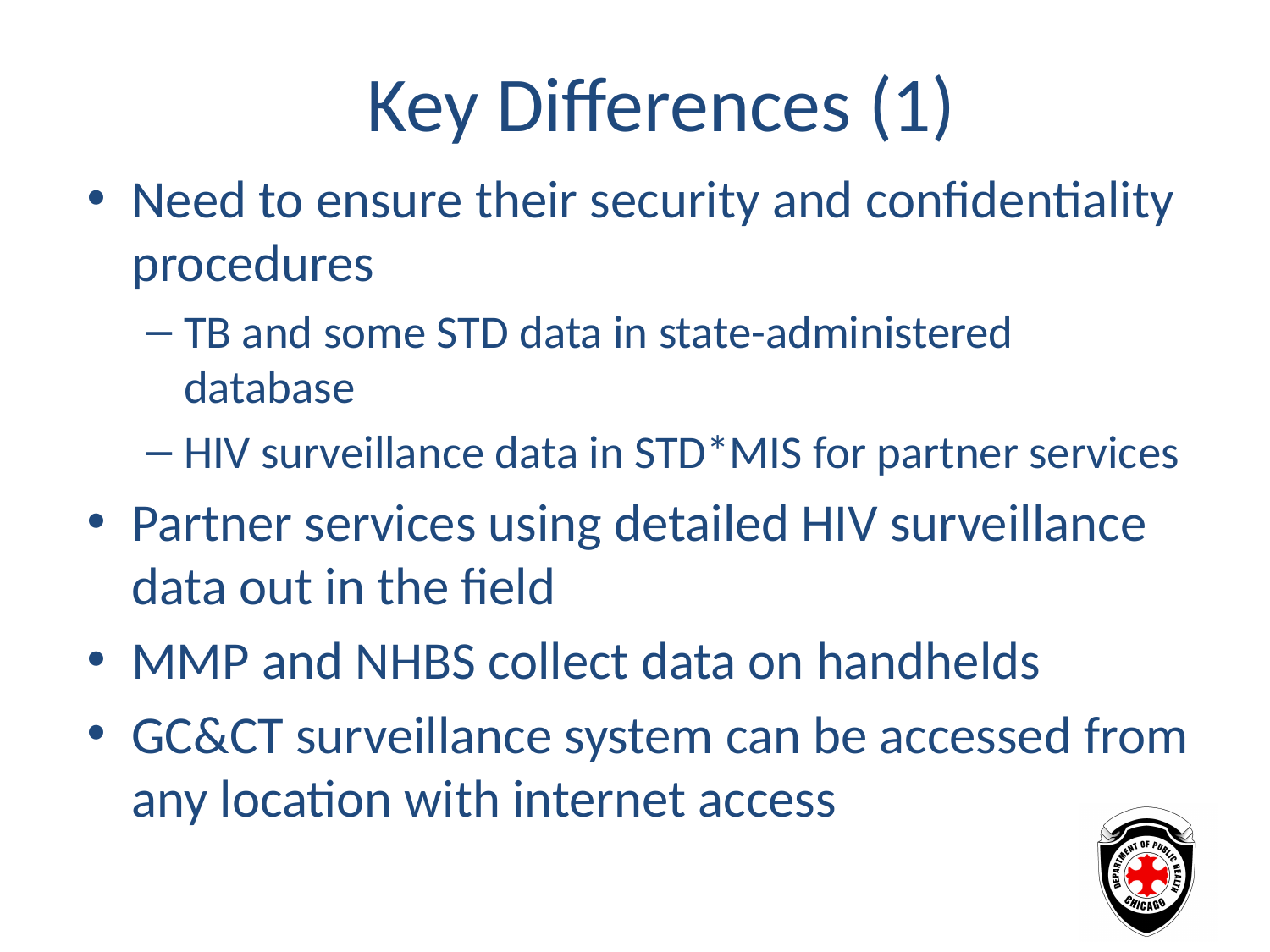

# Key Differences (1)
Need to ensure their security and confidentiality procedures
TB and some STD data in state-administered database
HIV surveillance data in STD*MIS for partner services
Partner services using detailed HIV surveillance data out in the field
MMP and NHBS collect data on handhelds
GC&CT surveillance system can be accessed from any location with internet access